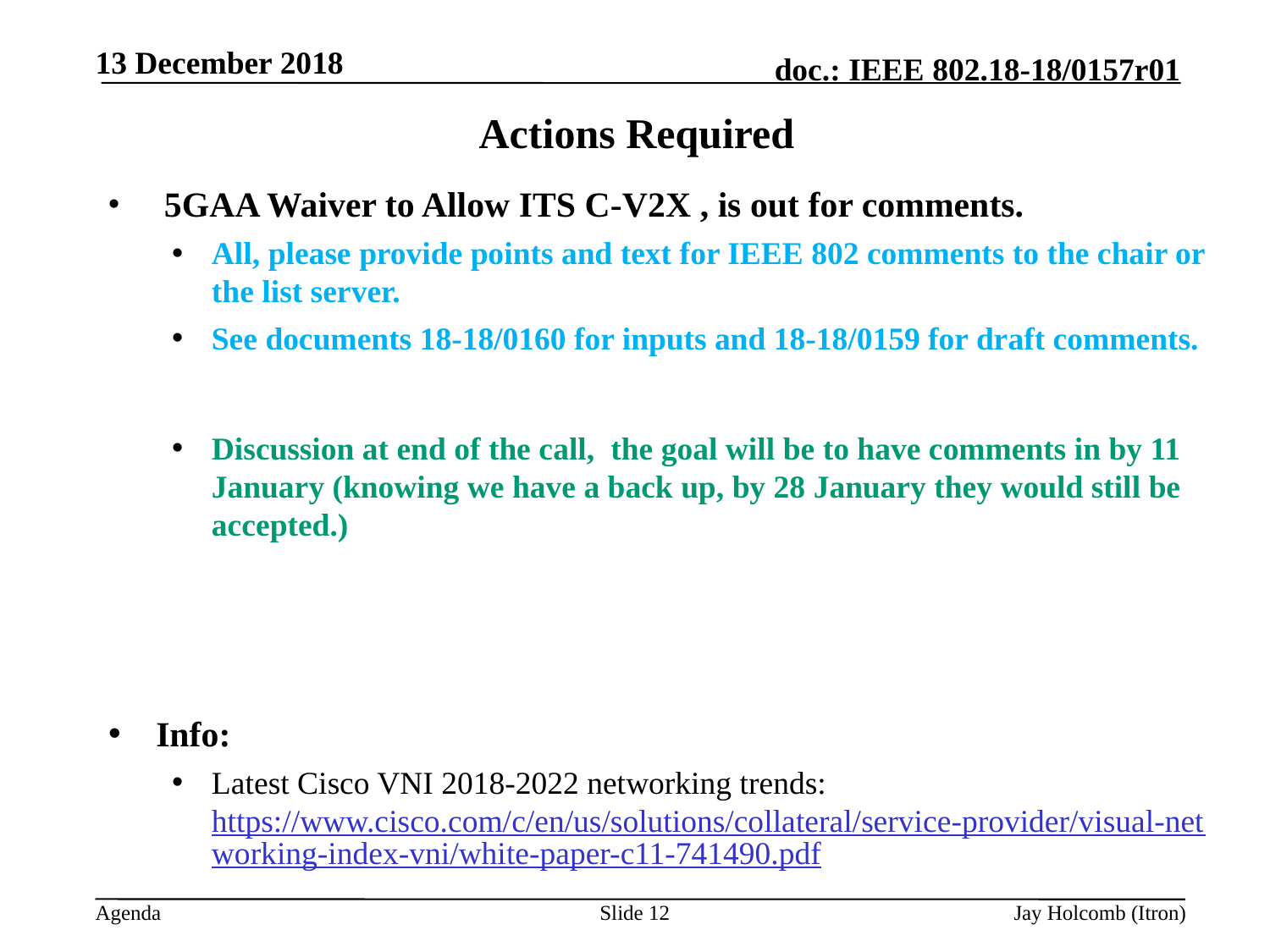

13 December 2018
# Actions Required
 5GAA Waiver to Allow ITS C-V2X , is out for comments.
All, please provide points and text for IEEE 802 comments to the chair or the list server.
See documents 18-18/0160 for inputs and 18-18/0159 for draft comments.

Discussion at end of the call,  the goal will be to have comments in by 11 January (knowing we have a back up, by 28 January they would still be accepted.)

Info:
Latest Cisco VNI 2018-2022 networking trends: https://www.cisco.com/c/en/us/solutions/collateral/service-provider/visual-networking-index-vni/white-paper-c11-741490.pdf

Slide 12
Jay Holcomb (Itron)